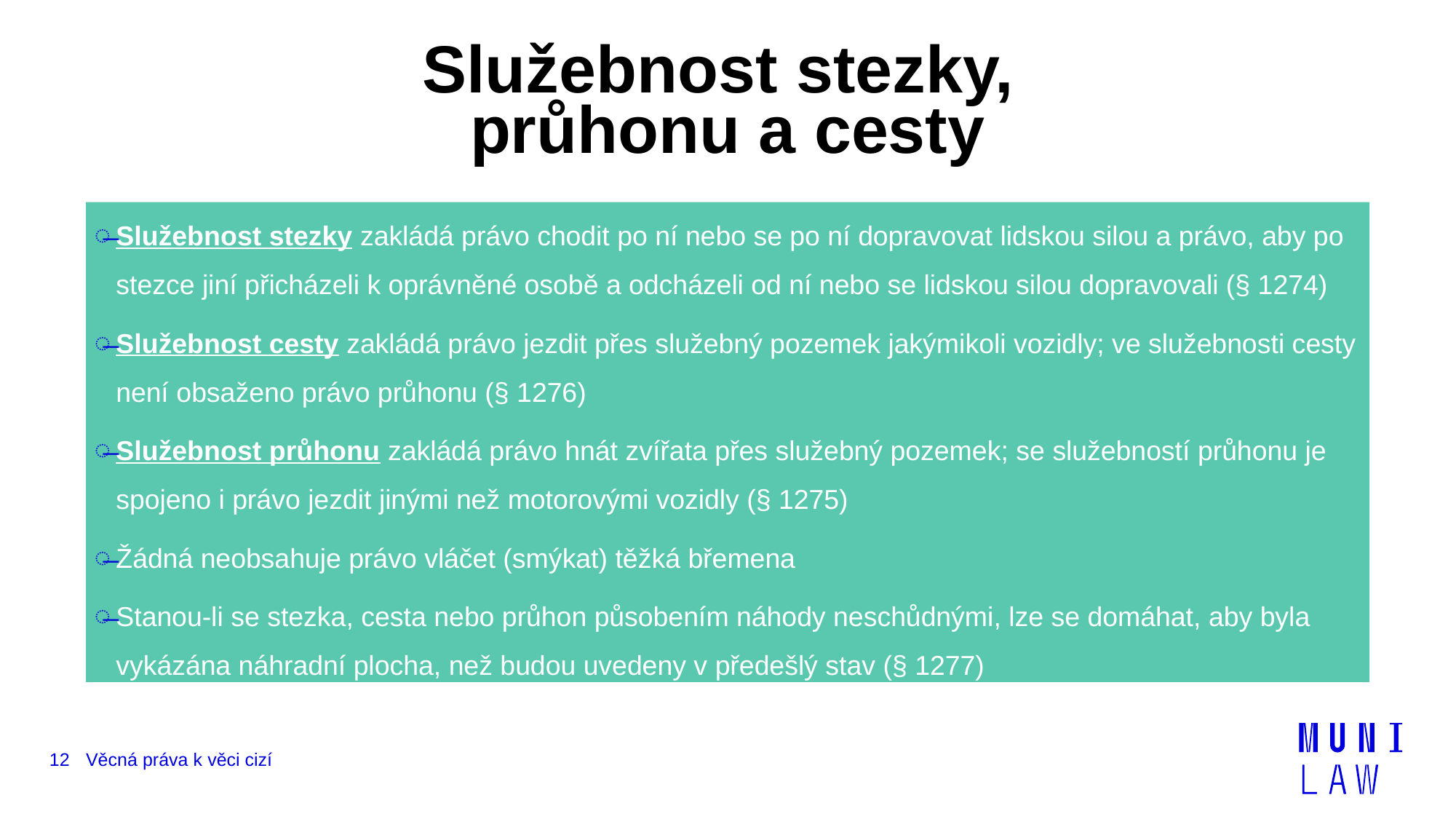

# Služebnost stezky, průhonu a cesty
Služebnost stezky zakládá právo chodit po ní nebo se po ní dopravovat lidskou silou a právo, aby po stezce jiní přicházeli k oprávněné osobě a odcházeli od ní nebo se lidskou silou dopravovali (§ 1274)
Služebnost cesty zakládá právo jezdit přes služebný pozemek jakýmikoli vozidly; ve služebnosti cesty není obsaženo právo průhonu (§ 1276)
Služebnost průhonu zakládá právo hnát zvířata přes služebný pozemek; se služebností průhonu je spojeno i právo jezdit jinými než motorovými vozidly (§ 1275)
Žádná neobsahuje právo vláčet (smýkat) těžká břemena
Stanou-li se stezka, cesta nebo průhon působením náhody neschůdnými, lze se domáhat, aby byla vykázána náhradní plocha, než budou uvedeny v předešlý stav (§ 1277)
12
Věcná práva k věci cizí